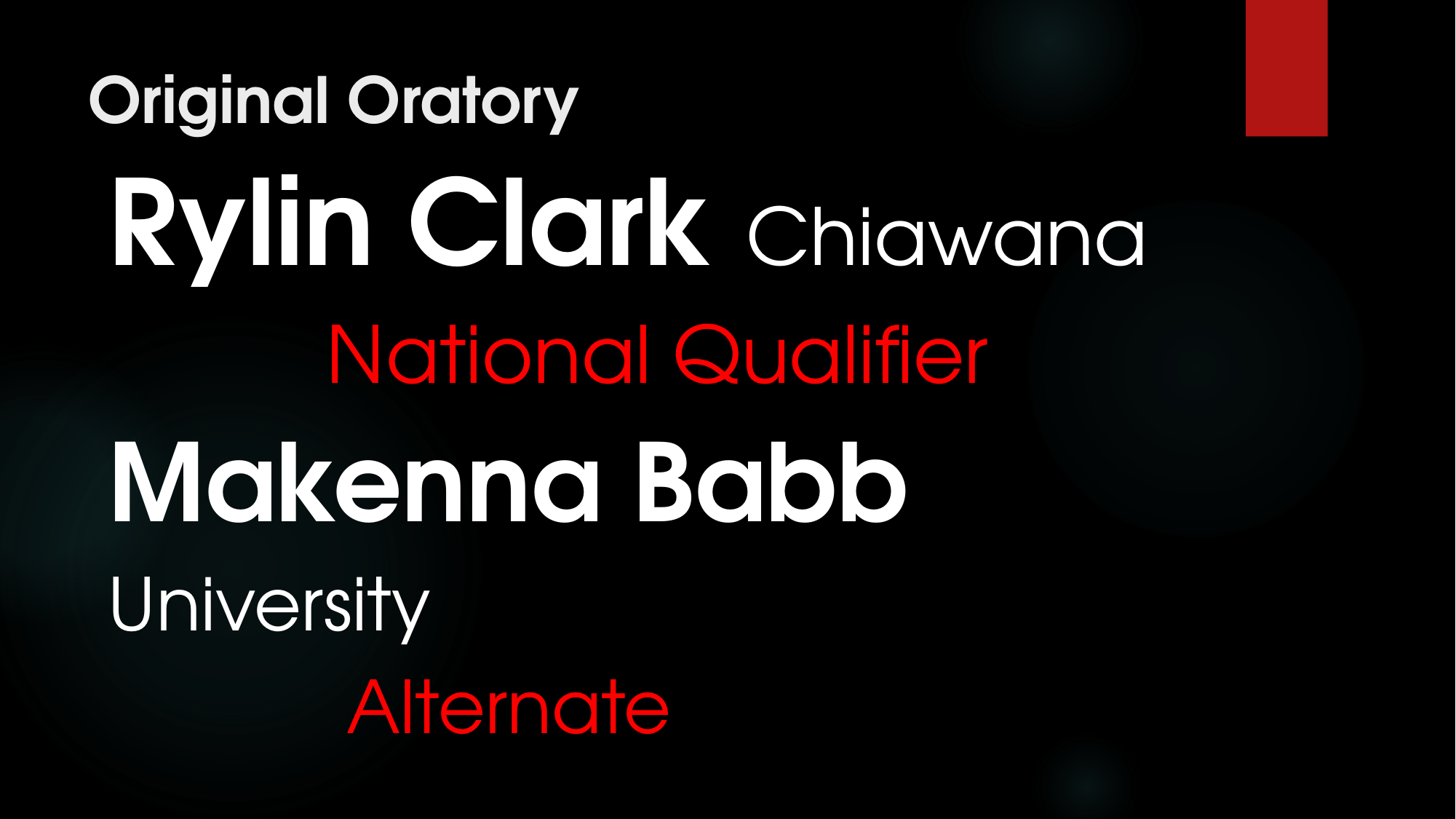

# Original Oratory
Rylin Clark Chiawana
		National Qualifier
Makenna Babb
University
		 Alternate